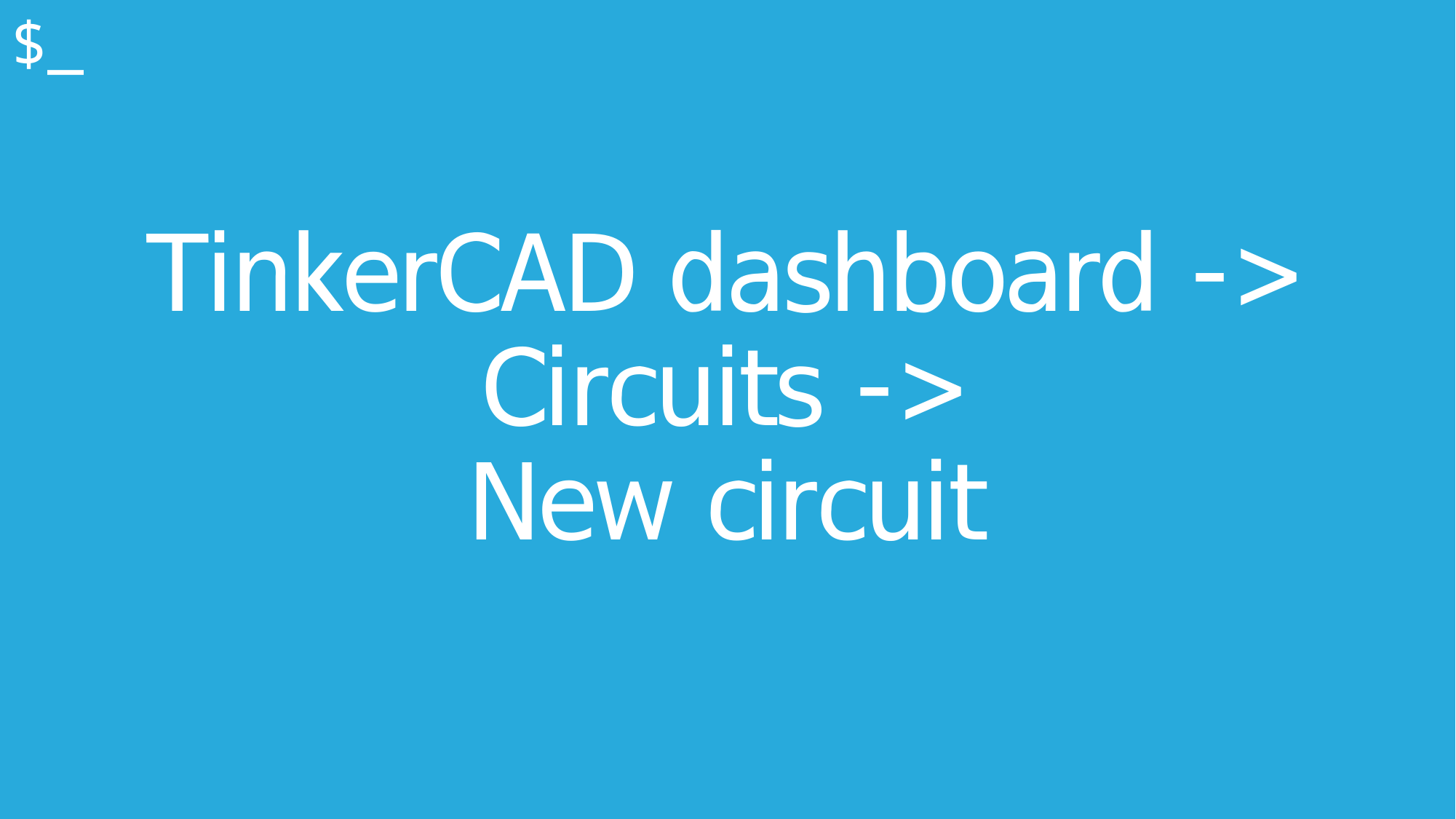

$_
TinkerCAD dashboard ->
Circuits ->
New circuit